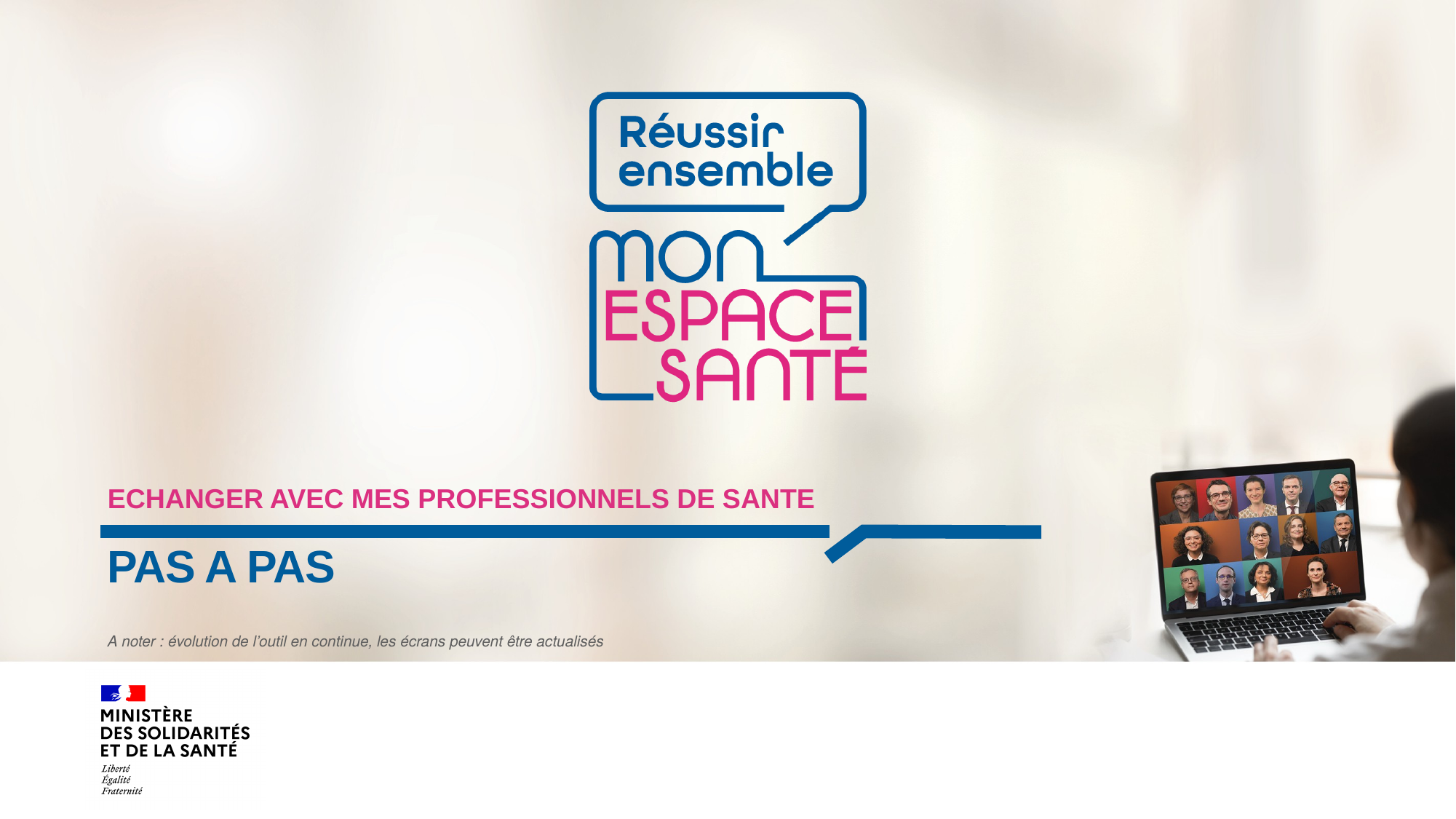

ECHANGER AVEC MES PROFESSIONNELS DE SANTE
# PAS A PAS
A noter : évolution de l’outil en continue, les écrans peuvent être actualisés